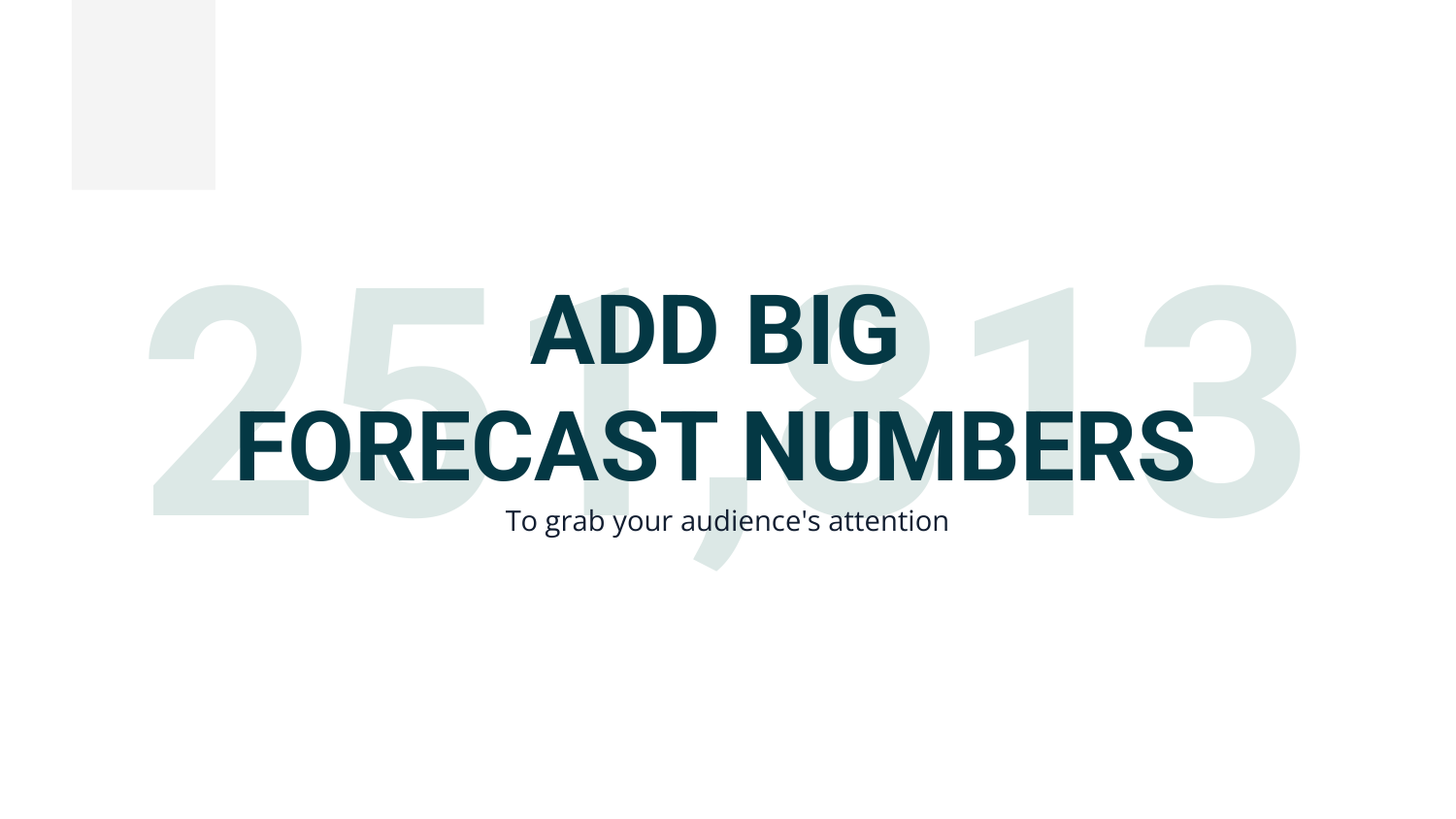

251,813
ADD BIG
FORECAST NUMBERS
To grab your audience's attention